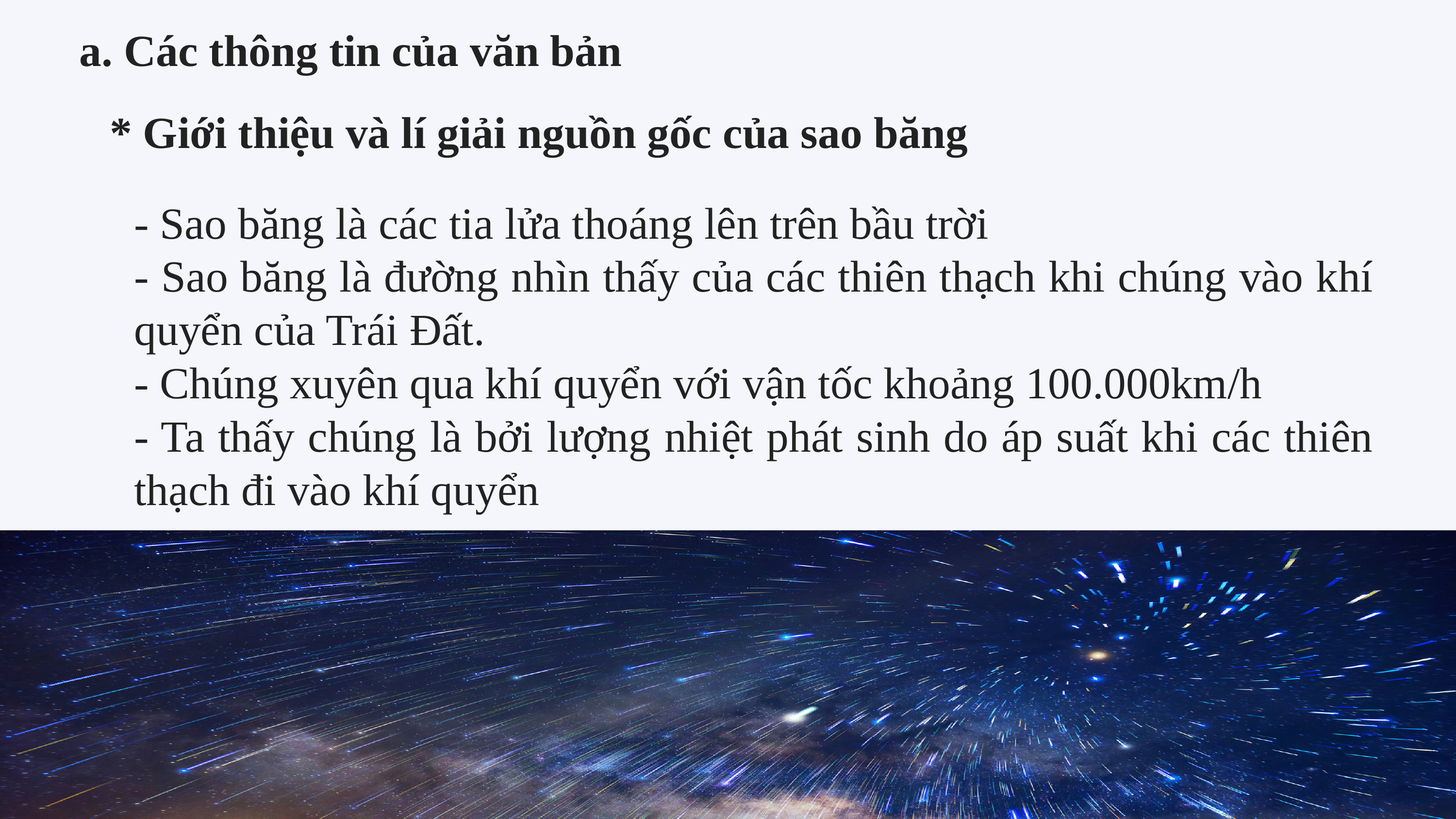

a. Các thông tin của văn bản
* Giới thiệu và lí giải nguồn gốc của sao băng
- Sao băng là các tia lửa thoáng lên trên bầu trời
- Sao băng là đường nhìn thấy của các thiên thạch khi chúng vào khí quyển của Trái Đất.
- Chúng xuyên qua khí quyển với vận tốc khoảng 100.000km/h
- Ta thấy chúng là bởi lượng nhiệt phát sinh do áp suất khi các thiên thạch đi vào khí quyển